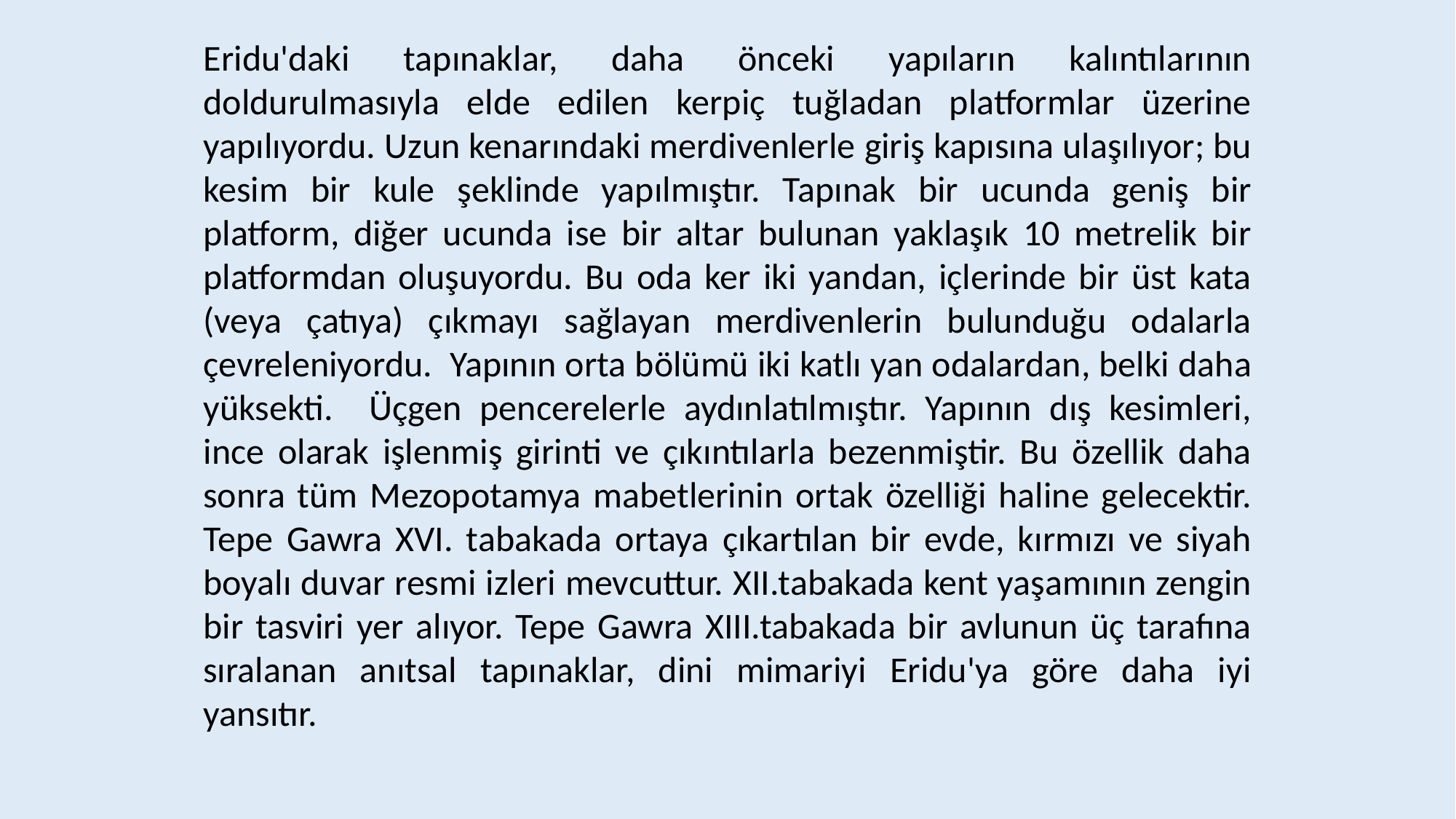

Eridu'daki tapınaklar, daha önceki yapıların kalıntılarının doldurulmasıyla elde edilen kerpiç tuğladan platformlar üzerine yapılıyordu. Uzun kenarındaki merdivenlerle giriş kapısına ulaşılıyor; bu kesim bir kule şeklinde yapılmıştır. Tapınak bir ucunda geniş bir platform, diğer ucunda ise bir altar bulunan yaklaşık 10 metrelik bir platformdan oluşuyordu. Bu oda ker iki yandan, içlerinde bir üst kata (veya çatıya) çıkmayı sağlayan merdivenlerin bulunduğu odalarla çevreleniyordu.  Yapının orta bölümü iki katlı yan odalardan, belki daha yüksekti.  Üçgen pencerelerle aydınlatılmıştır. Yapının dış kesimleri, ince olarak işlenmiş girinti ve çıkıntılarla bezenmiştir. Bu özellik daha sonra tüm Mezopotamya mabetlerinin ortak özelliği haline gelecektir. Tepe Gawra XVI. tabakada ortaya çıkartılan bir evde, kırmızı ve siyah boyalı duvar resmi izleri mevcuttur. XII.tabakada kent yaşamının zengin bir tasviri yer alıyor. Tepe Gawra XIII.tabakada bir avlunun üç tarafına sıralanan anıtsal tapınaklar, dini mimariyi Eridu'ya göre daha iyi yansıtır.